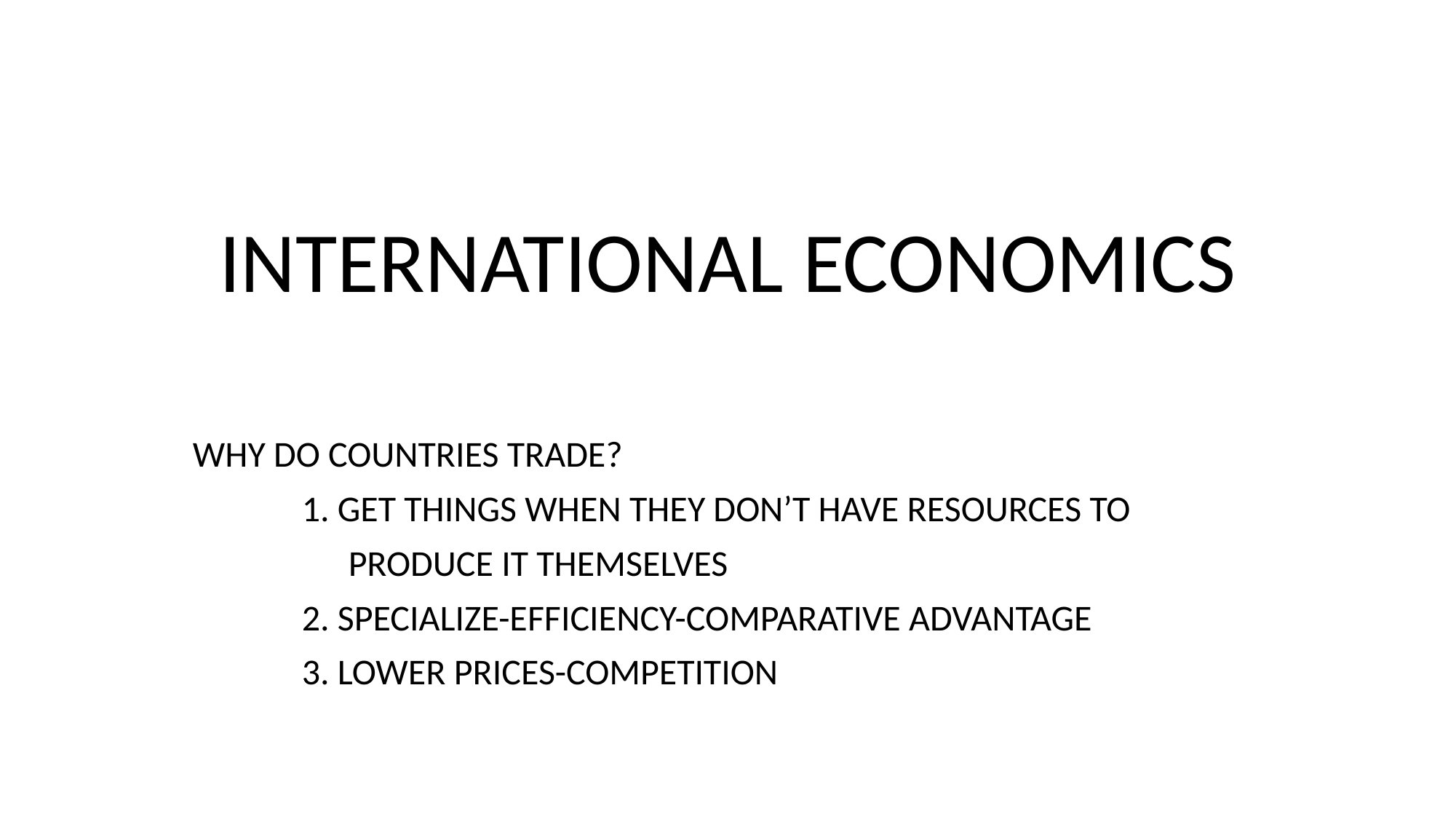

# INTERNATIONAL ECONOMICS
WHY DO COUNTRIES TRADE?
	1. GET THINGS WHEN THEY DON’T HAVE RESOURCES TO
                   PRODUCE IT THEMSELVES
	2. SPECIALIZE-EFFICIENCY-COMPARATIVE ADVANTAGE
	3. LOWER PRICES-COMPETITION